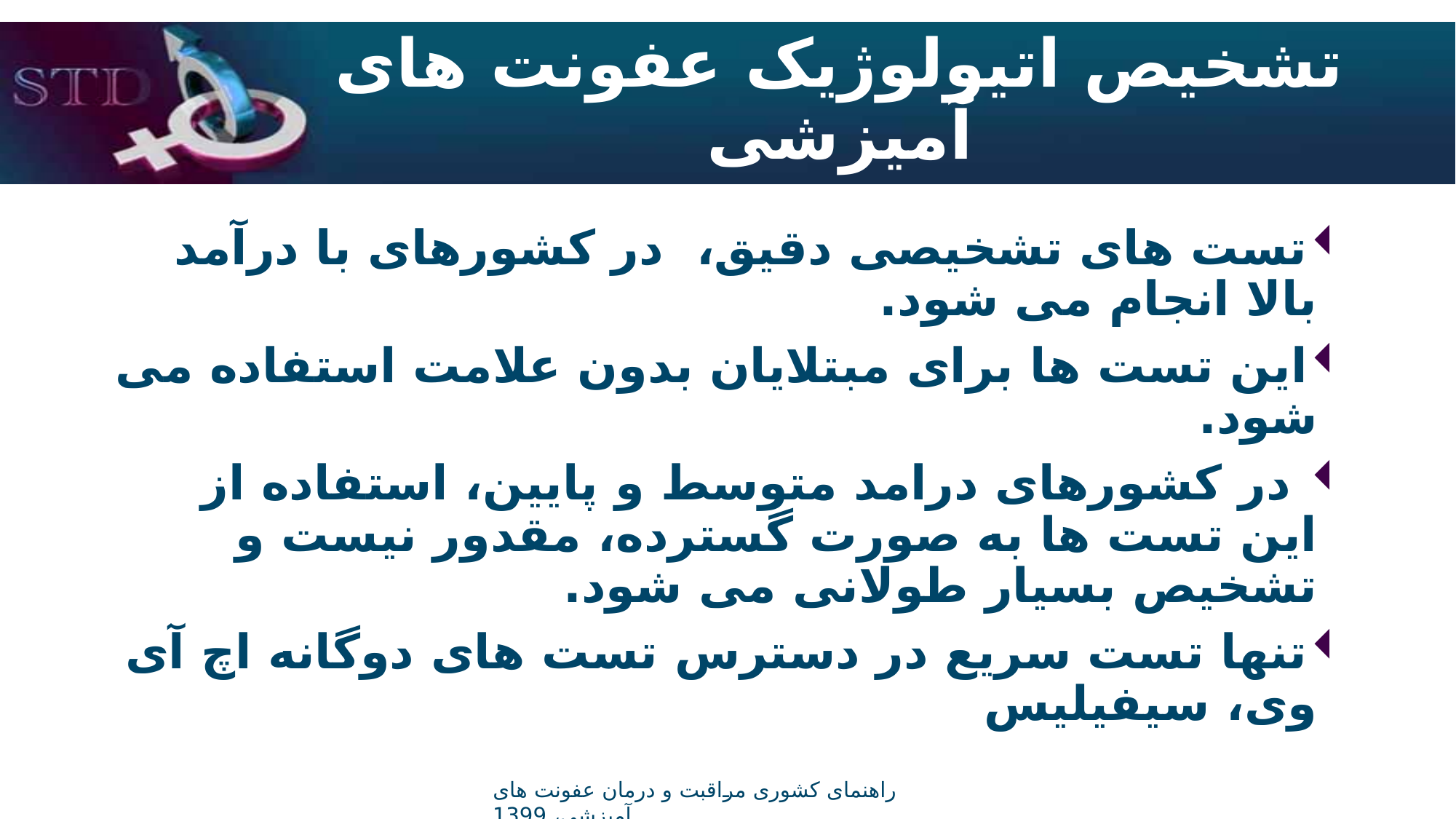

# تشخیص اتیولوژیک عفونت های آمیزشی
تست های تشخیصی دقیق،  در کشورهای با درآمد بالا انجام می شود.
این تست ها برای مبتلایان بدون علامت استفاده می شود.
 در کشورهای درامد متوسط و پایین، استفاده از این تست ها به صورت گسترده، مقدور نیست و تشخیص بسیار طولانی می شود.
تنها تست سریع در دسترس تست های دوگانه اچ آی وی، سیفیلیس